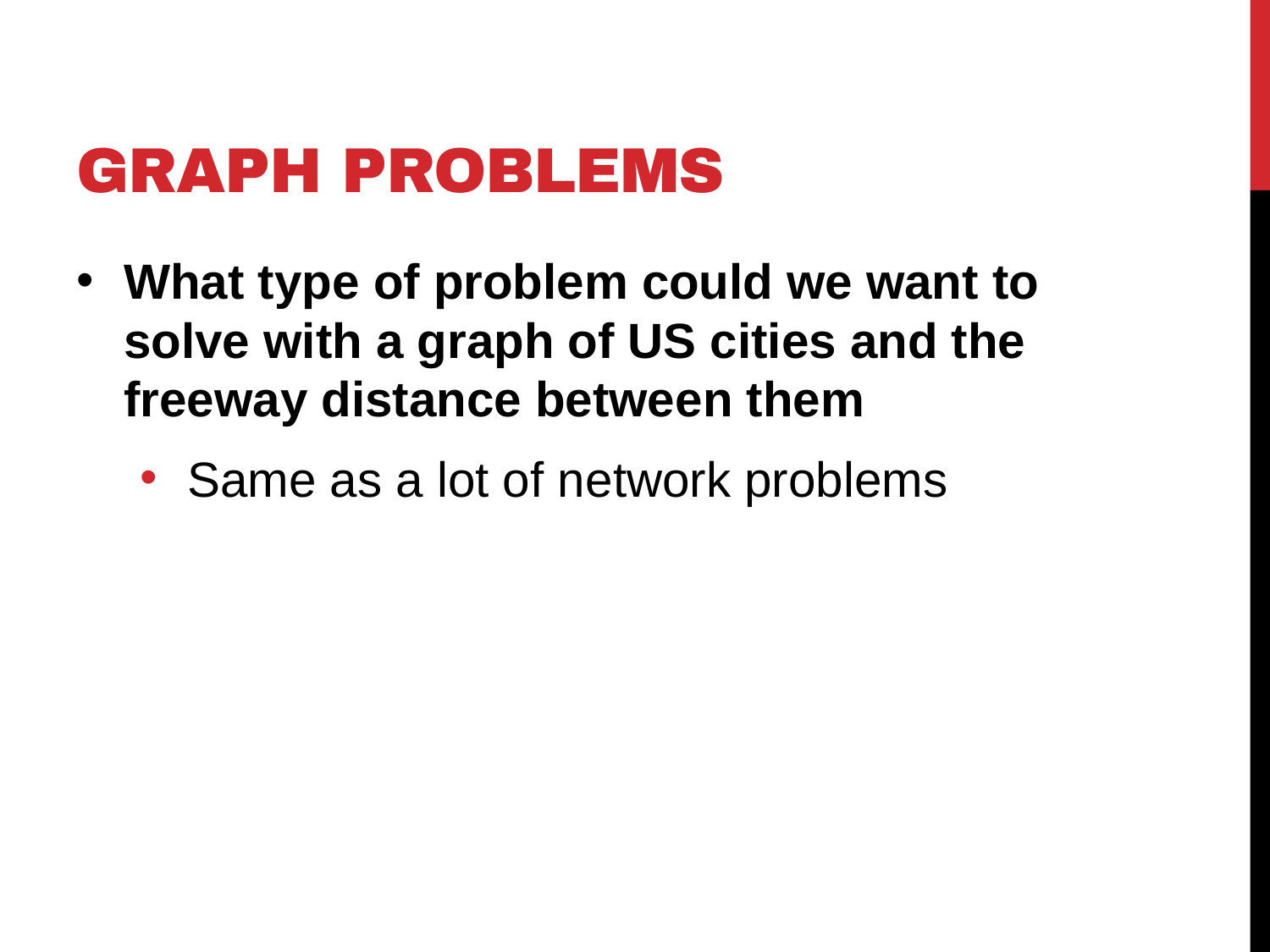

# Graph problems
What type of problem could we want to solve with a graph of US cities and the freeway distance between them
Same as a lot of network problems